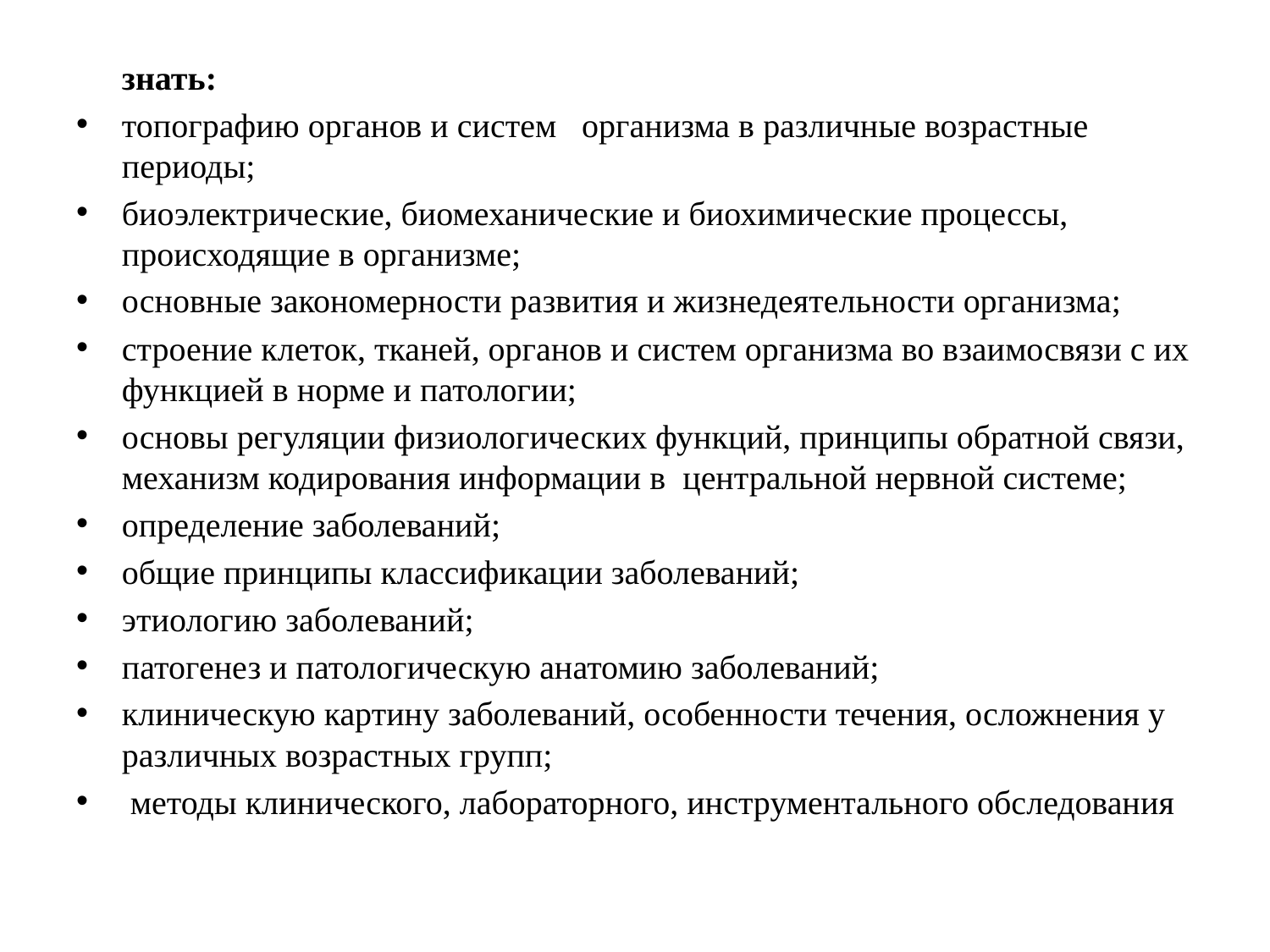

#
		знать:
топографию органов и систем   организма в различные возрастные периоды;
биоэлектрические, биомеханические и биохимические процессы, происходящие в организме;
основные закономерности развития и жизнедеятельности организма;
строение клеток, тканей, органов и систем организма во взаимосвязи с их функцией в норме и патологии;
основы регуляции физиологических функций, принципы обратной связи, механизм кодирования информации в  центральной нервной системе;
определение заболеваний;
общие принципы классификации заболеваний;
этиологию заболеваний;
патогенез и патологическую анатомию заболеваний;
клиническую картину заболеваний, особенности течения, осложнения у различных возрастных групп;
 методы клинического, лабораторного, инструментального обследования